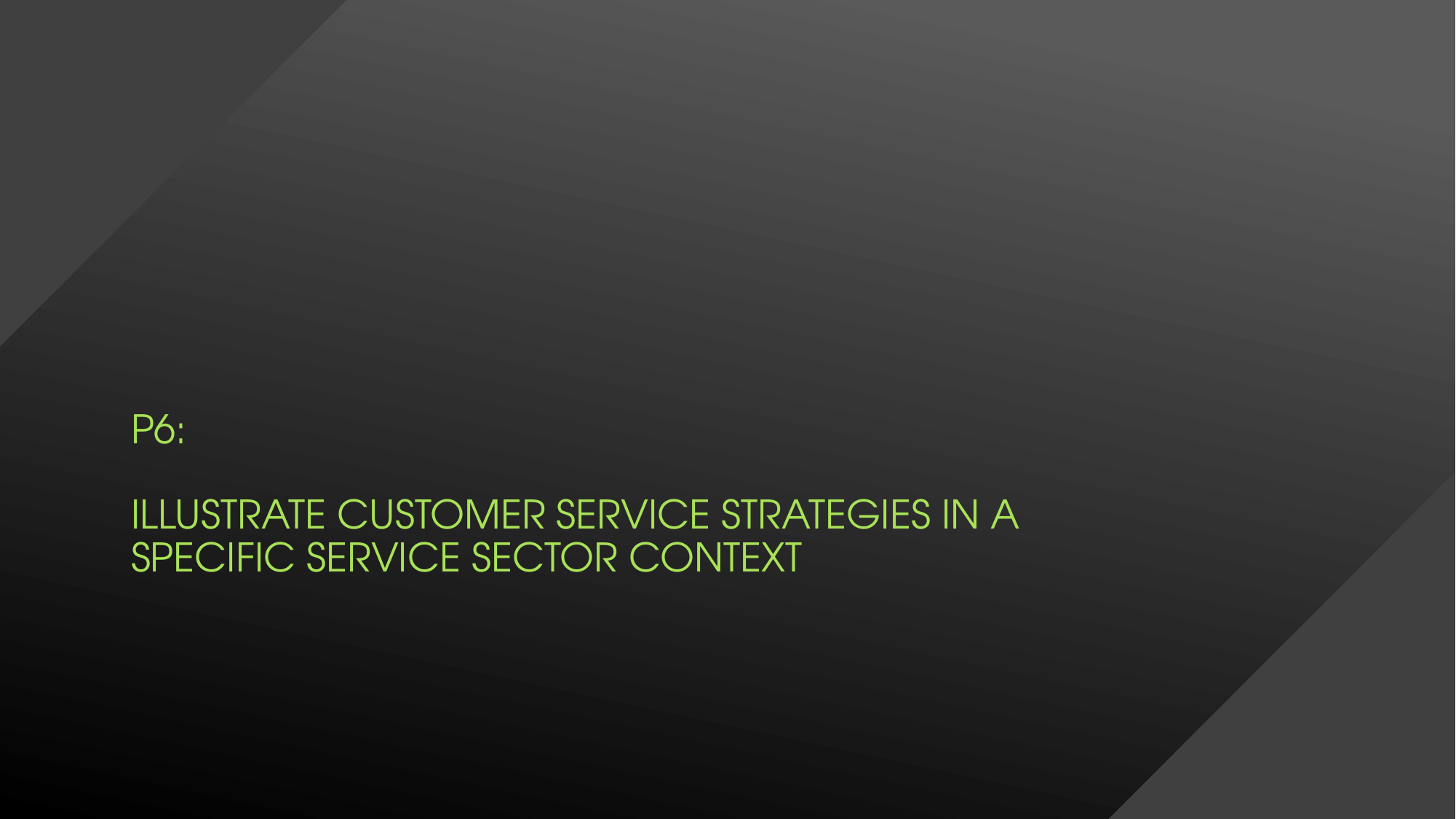

# P6: Illustrate customer service strategies in a specific service sector context